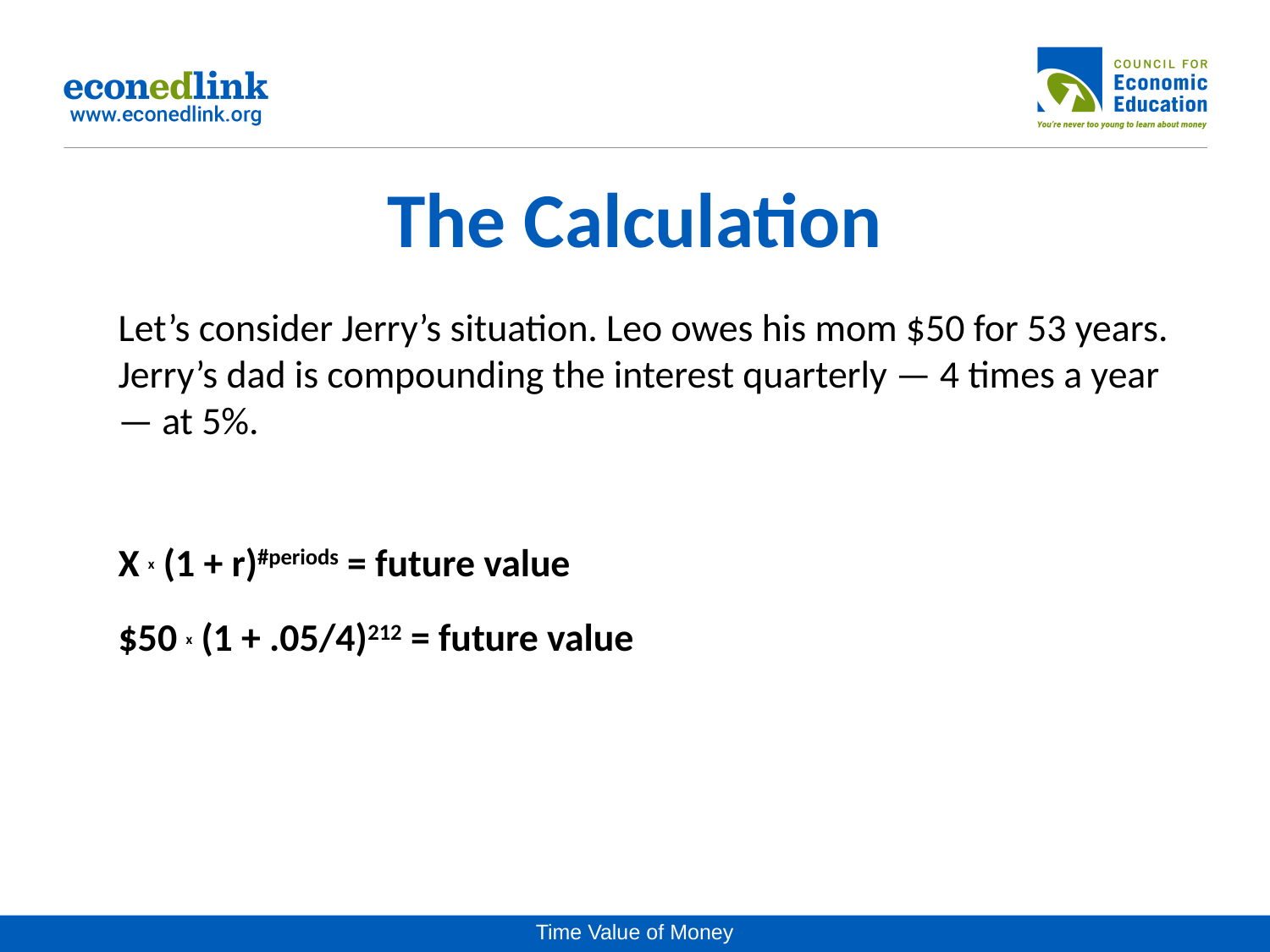

# The Calculation
Let’s consider Jerry’s situation. Leo owes his mom $50 for 53 years. Jerry’s dad is compounding the interest quarterly — 4 times a year — at 5%.

X x (1 + r)#periods = future value
$50 x (1 + .05/4)212 = future value